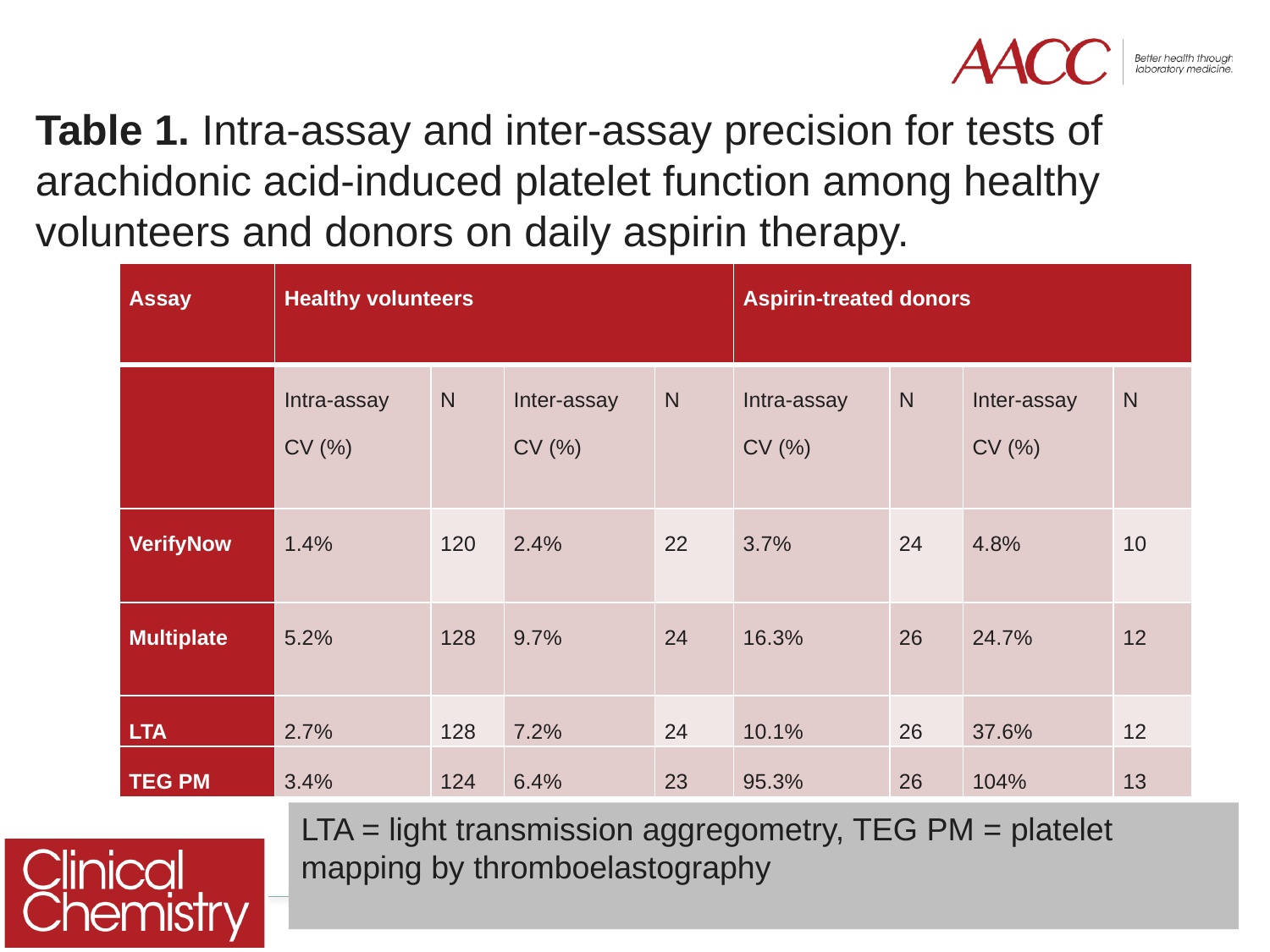

Table 1. Intra-assay and inter-assay precision for tests of arachidonic acid-induced platelet function among healthy volunteers and donors on daily aspirin therapy.

| Assay | Healthy volunteers |  |  |  | Aspirin-treated donors |  |  |  |
| --- | --- | --- | --- | --- | --- | --- | --- | --- |
|  | Intra-assay CV (%) | N | Inter-assay CV (%) | N | Intra-assay CV (%) | N | Inter-assay CV (%) | N |
| VerifyNow | 1.4% | 120 | 2.4% | 22 | 3.7% | 24 | 4.8% | 10 |
| Multiplate | 5.2% | 128 | 9.7% | 24 | 16.3% | 26 | 24.7% | 12 |
| LTA | 2.7% | 128 | 7.2% | 24 | 10.1% | 26 | 37.6% | 12 |
| TEG PM | 3.4% | 124 | 6.4% | 23 | 95.3% | 26 | 104% | 13 |
LTA = light transmission aggregometry, TEG PM = platelet mapping by thromboelastography

9